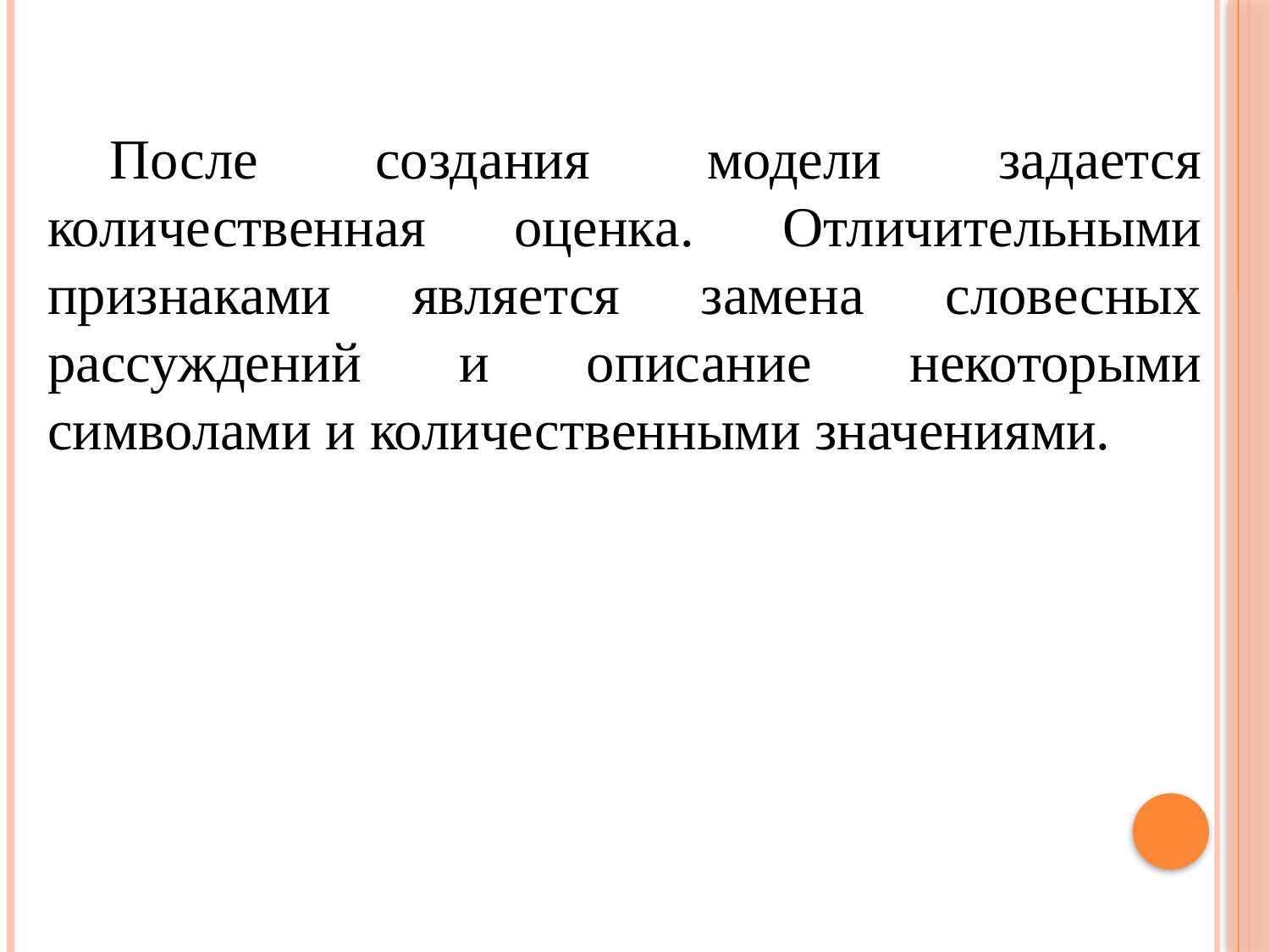

После создания модели задается количественная оценка. Отличительными признаками является замена словесных рассуждений и описание некоторыми символами и количественными значениями.